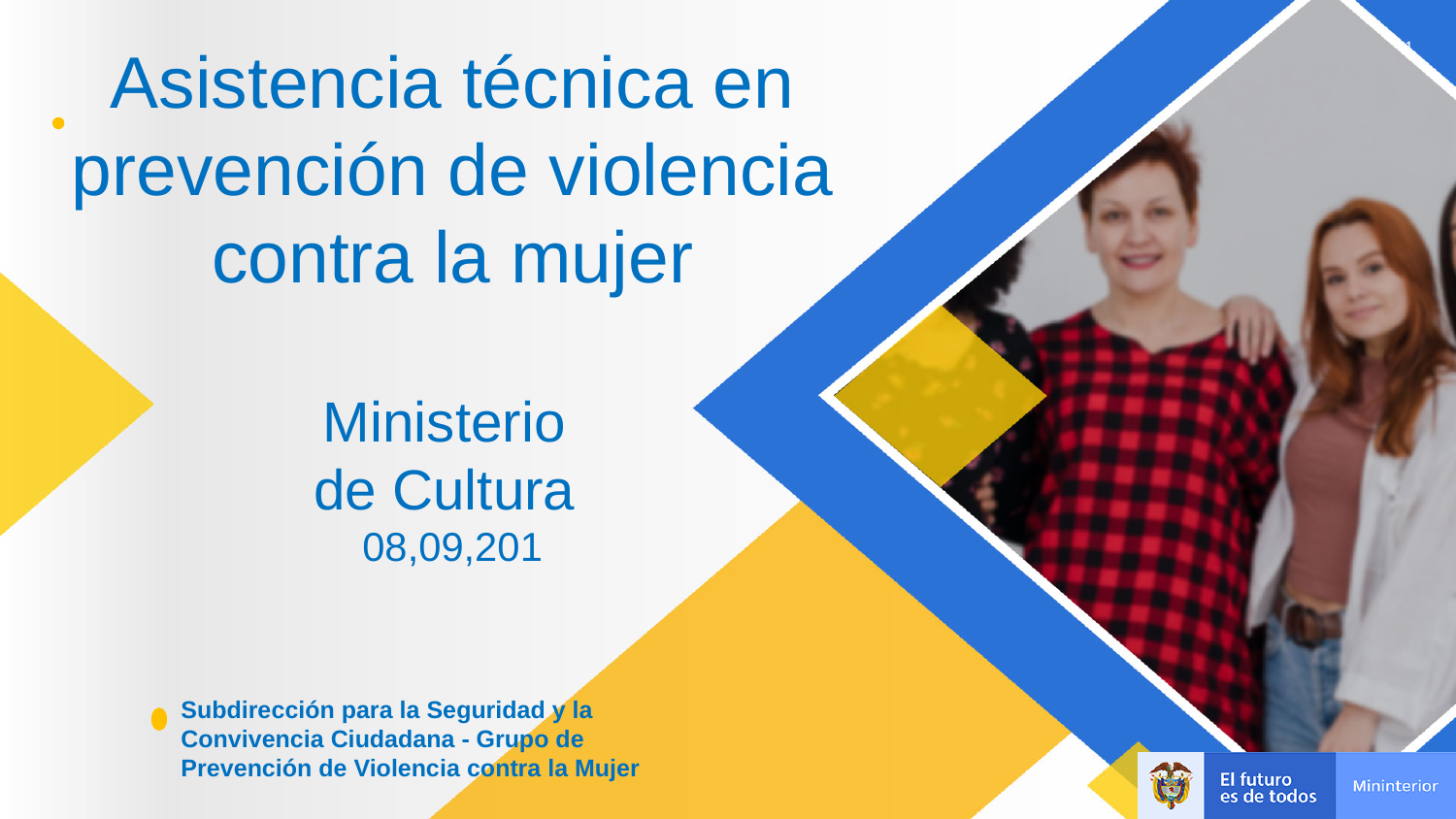

Asistencia técnica en prevención de violencia contra la mujer

Ministerio
de Cultura
08,09,201

Subdirección para la Seguridad y la Convivencia Ciudadana - Grupo de Prevención de Violencia contra la Mujer